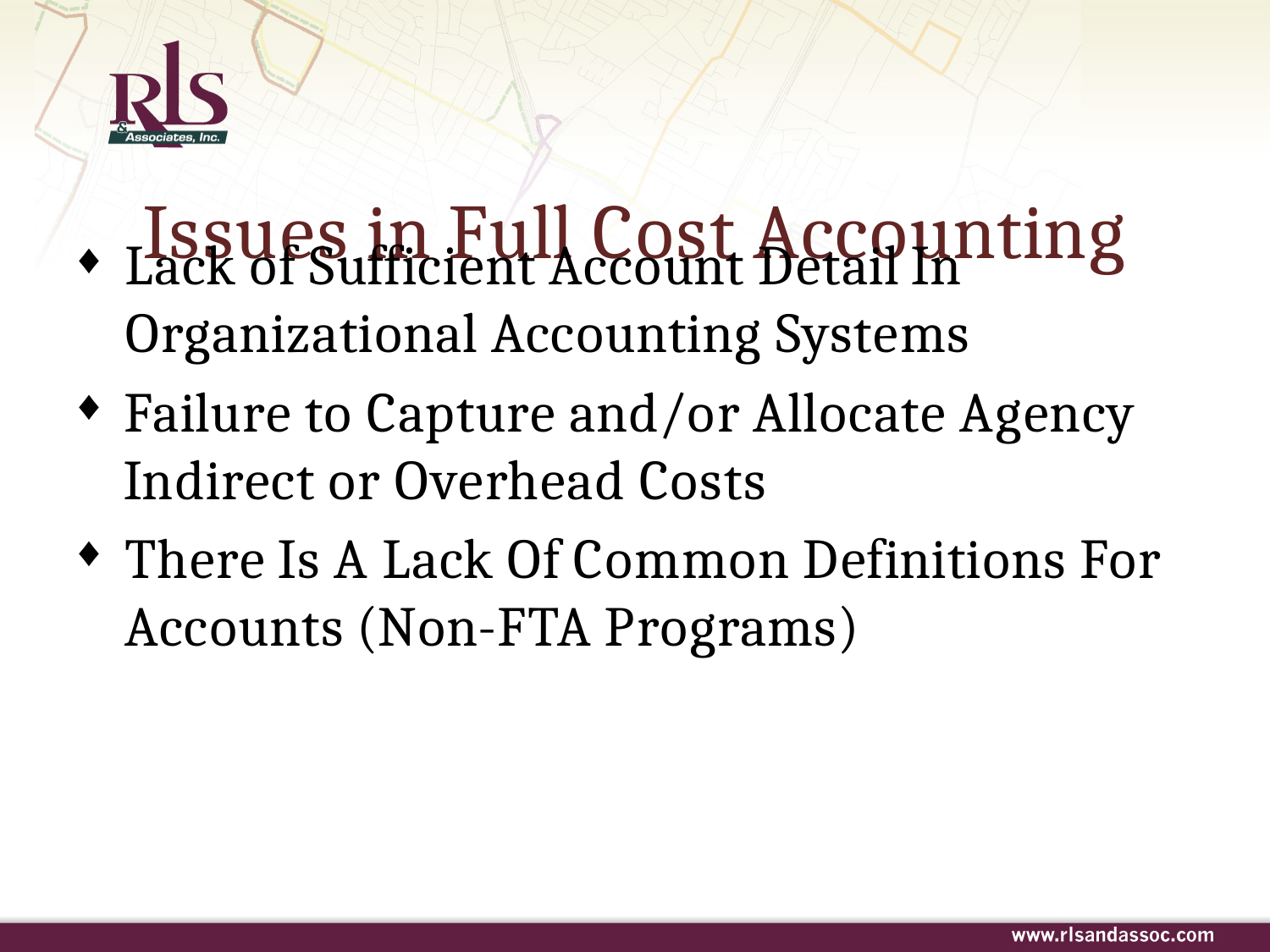

# Issues in Full Cost Accounting
Lack of Sufficient Account Detail In Organizational Accounting Systems
Failure to Capture and/or Allocate Agency Indirect or Overhead Costs
There Is A Lack Of Common Definitions For Accounts (Non-FTA Programs)